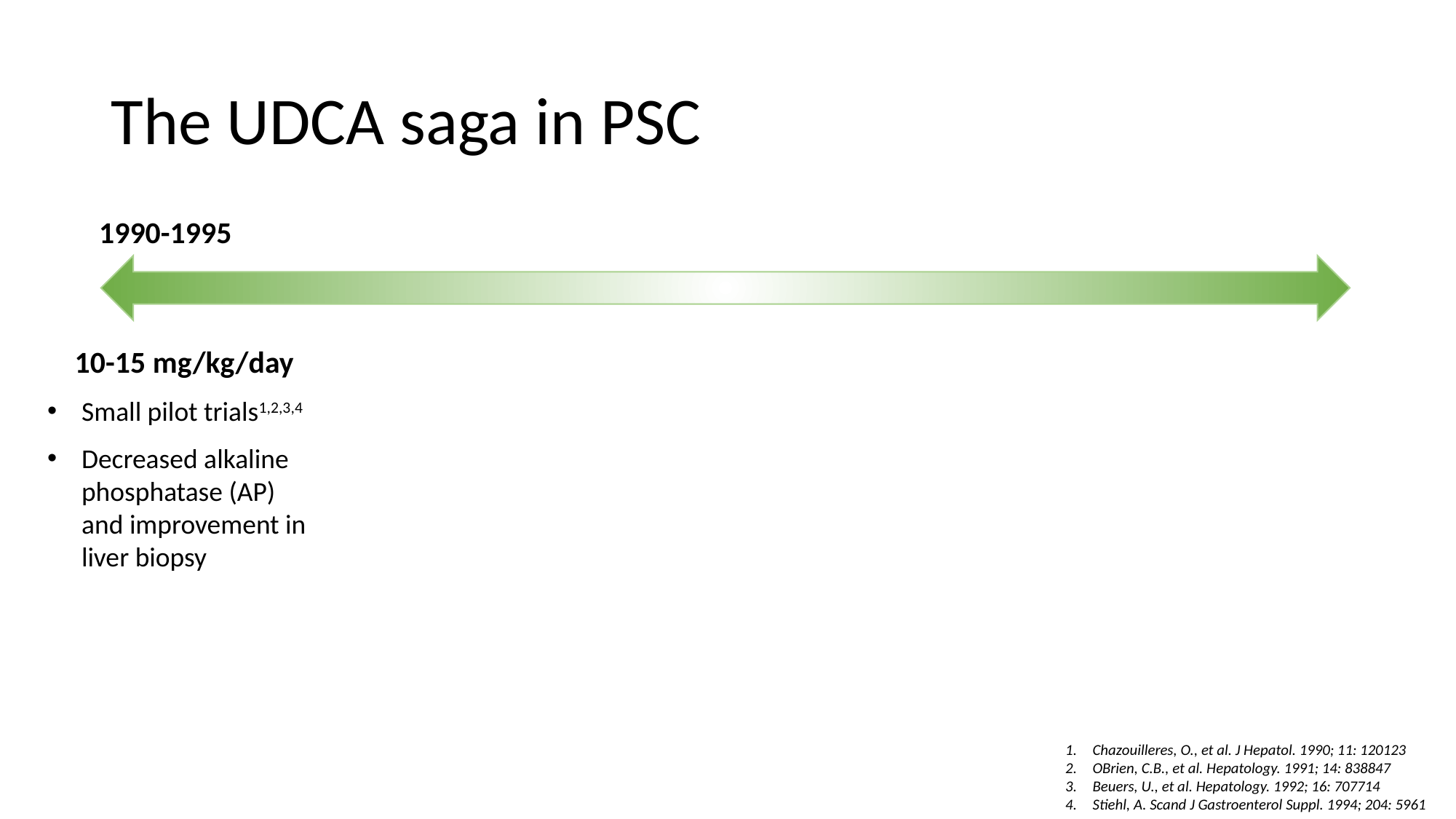

# The UDCA saga in PSC
1990-1995

10-15 mg/kg/day

Small pilot trials1,2,3,4

Decreased alkaline phosphatase (AP) and improvement in liver biopsy
Chazouilleres, O., et al. J Hepatol. 1990; 11: 120123
OBrien, C.B., et al. Hepatology. 1991; 14: 838847
Beuers, U., et al. Hepatology. 1992; 16: 707714
Stiehl, A. Scand J Gastroenterol Suppl. 1994; 204: 5961